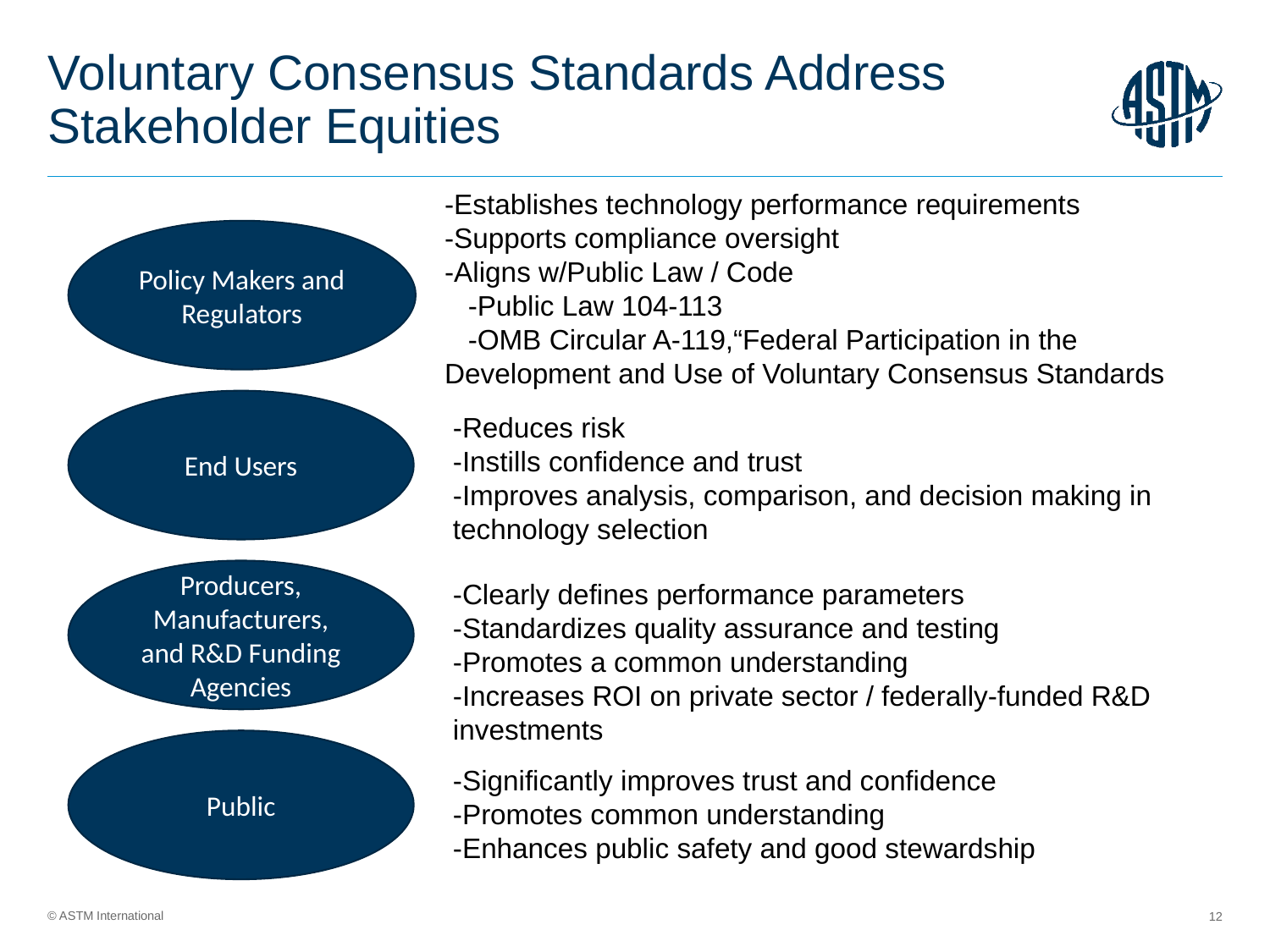

# Voluntary Consensus Standards Address Stakeholder Equities
-Establishes technology performance requirements
-Supports compliance oversight
-Aligns w/Public Law / Code
   -Public Law 104-113
   -OMB Circular A-119,“Federal Participation in the Development and Use of Voluntary Consensus Standards
Policy Makers and Regulators
End Users
-Reduces risk
-Instills confidence and trust
-Improves analysis, comparison, and decision making in technology selection
Producers, Manufacturers, and R&D Funding Agencies
-Clearly defines performance parameters
-Standardizes quality assurance and testing
-Promotes a common understanding
-Increases ROI on private sector / federally-funded R&D investments
Public
-Significantly improves trust and confidence
-Promotes common understanding
-Enhances public safety and good stewardship
12